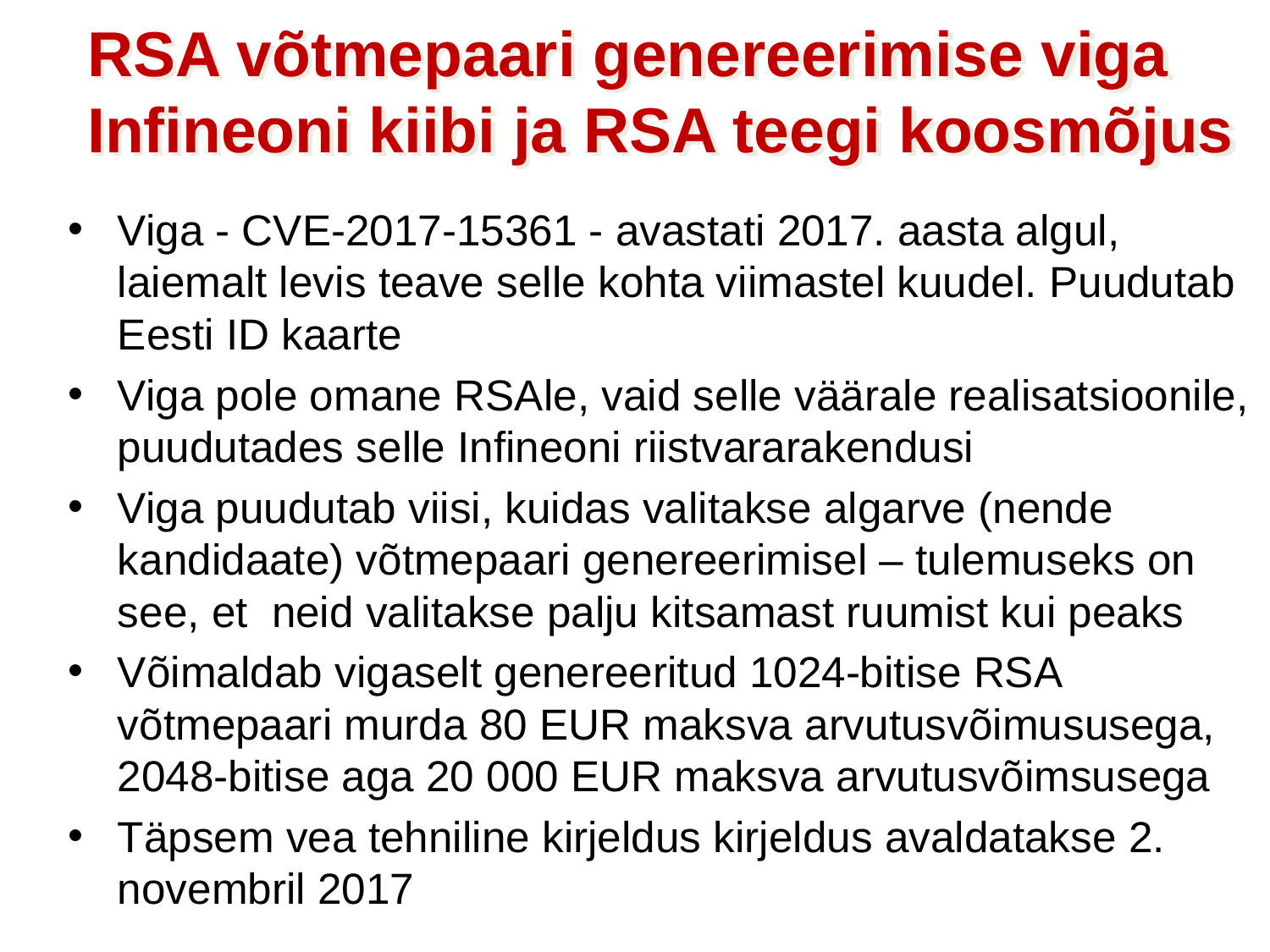

RSA võtmepaari genereerimise viga Infineoni kiibi ja RSA teegi koosmõjus
Viga - CVE-2017-15361 - avastati 2017. aasta algul, laiemalt levis teave selle kohta viimastel kuudel. Puudutab Eesti ID kaarte
Viga pole omane RSAle, vaid selle väärale realisatsioonile, puudutades selle Infineoni riistvararakendusi
Viga puudutab viisi, kuidas valitakse algarve (nende kandidaate) võtmepaari genereerimisel – tulemuseks on see, et  neid valitakse palju kitsamast ruumist kui peaks
Võimaldab vigaselt genereeritud 1024-bitise RSA võtmepaari murda 80 EUR maksva arvutusvõimususega, 2048-bitise aga 20 000 EUR maksva arvutusvõimsusega
Täpsem vea tehniline kirjeldus kirjeldus avaldatakse 2. novembril 2017